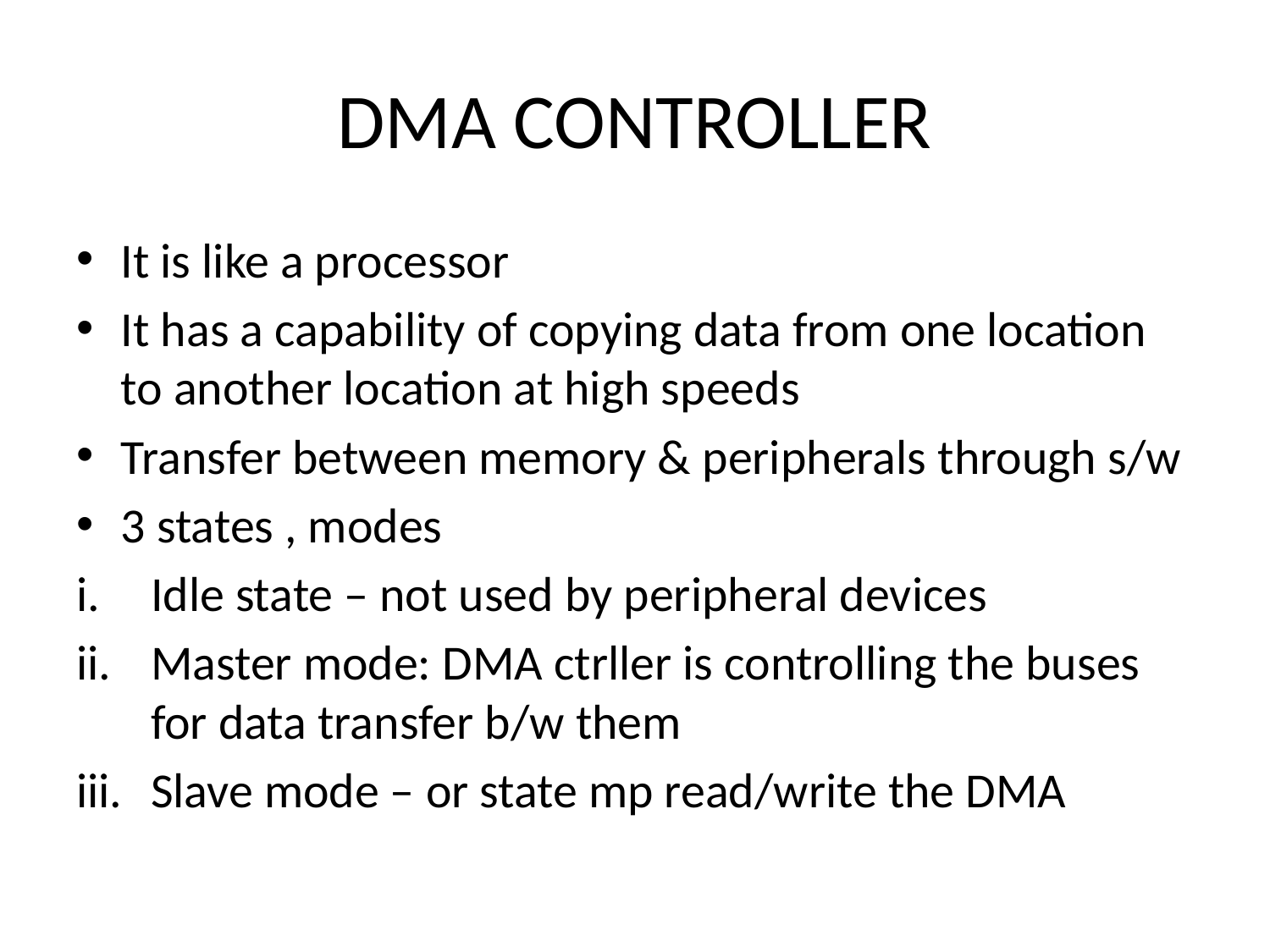

# DMA CONTROLLER
It is like a processor
It has a capability of copying data from one location to another location at high speeds
Transfer between memory & peripherals through s/w
3 states , modes
Idle state – not used by peripheral devices
Master mode: DMA ctrller is controlling the buses for data transfer b/w them
Slave mode – or state mp read/write the DMA